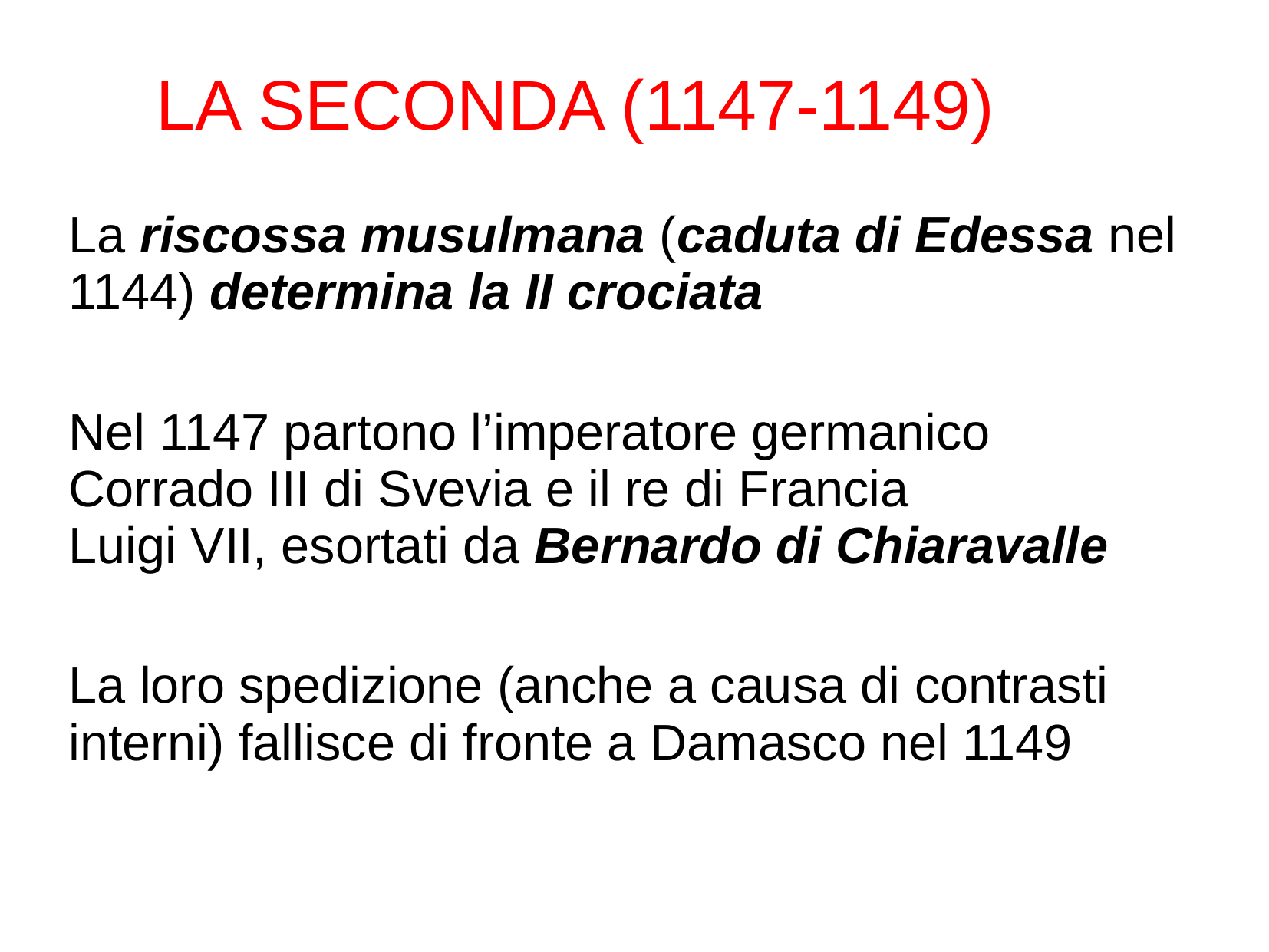

# LA SECONDA (1147-1149)
La riscossa musulmana (caduta di Edessa nel 1144) determina la II crociata

Nel 1147 partono l’imperatore germanico             Corrado III di Svevia e il re di Francia                   Luigi VII, esortati da Bernardo di Chiaravalle

La loro spedizione (anche a causa di contrasti interni) fallisce di fronte a Damasco nel 1149